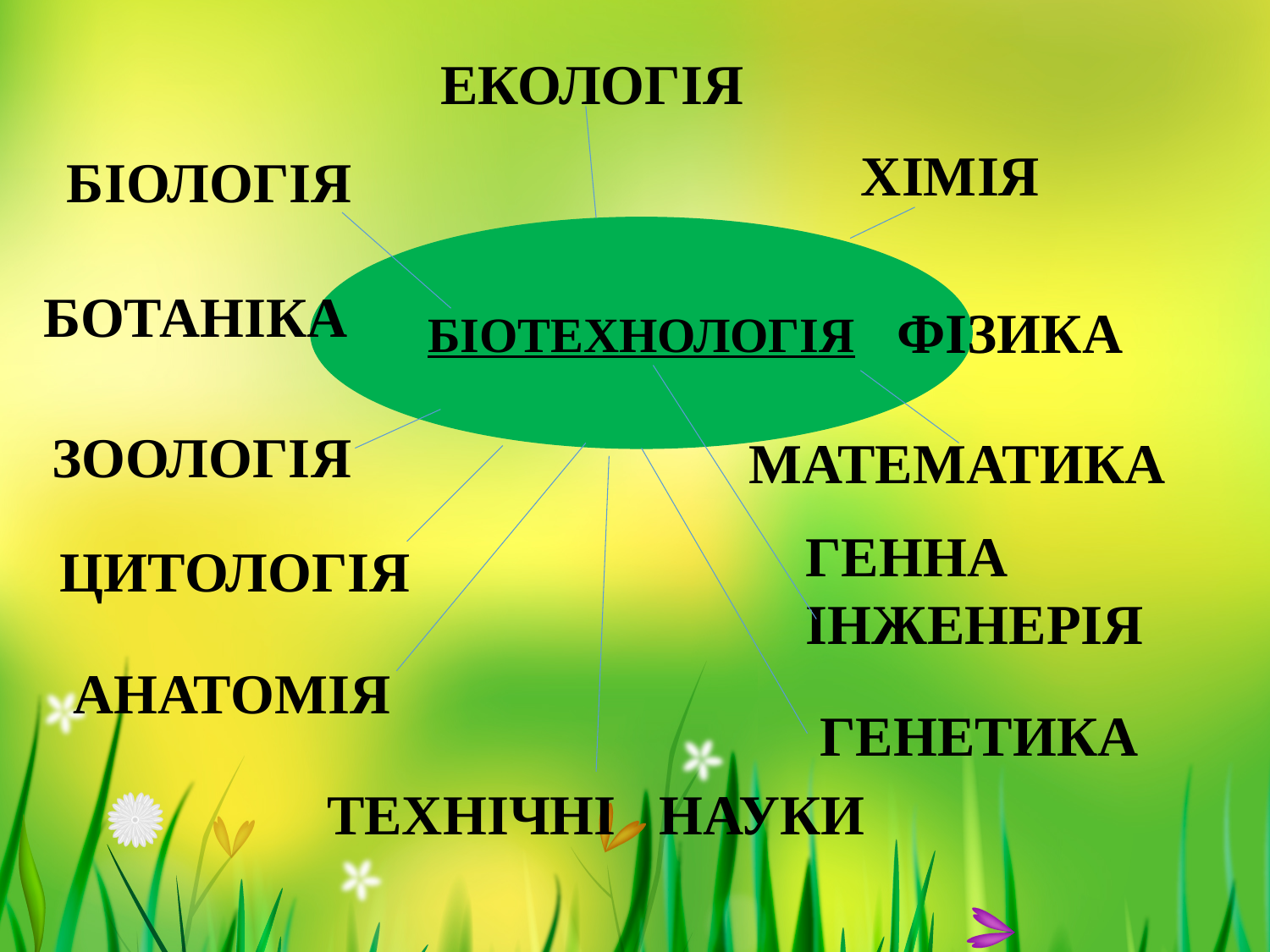

ЕКОЛОГІЯ
ХІМІЯ
БІОЛОГІЯ
БІОТЕХНОЛОГІЯ
БОТАНІКА
ФІЗИКА
ЗООЛОГІЯ
МАТЕМАТИКА
ГЕННА ІНЖЕНЕРІЯ
ЦИТОЛОГІЯ
АНАТОМІЯ
ГЕНЕТИКА
ТЕХНІЧНІ   НАУКИ